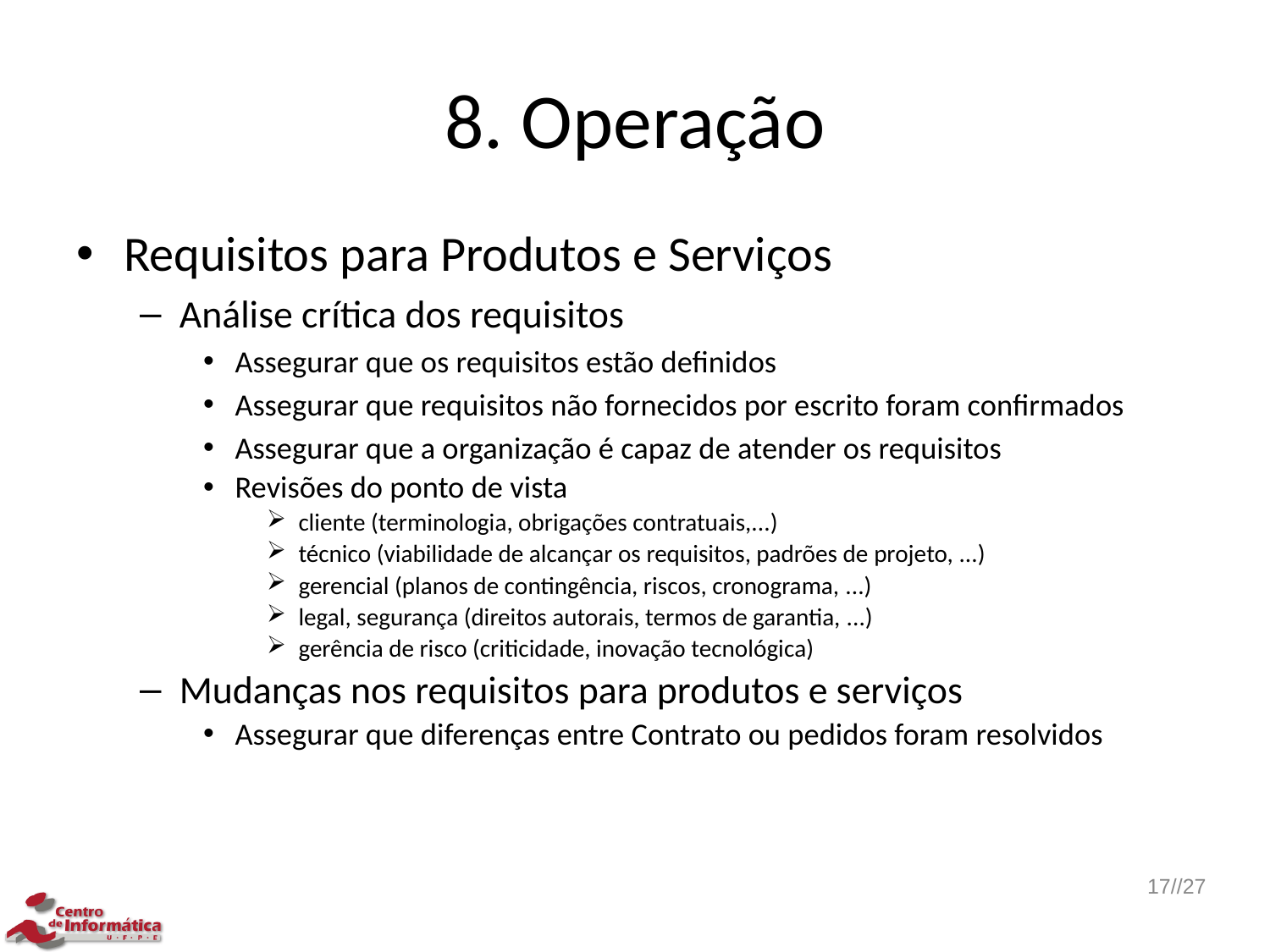

# 8. Operação
Requisitos para Produtos e Serviços
Análise crítica dos requisitos
Assegurar que os requisitos estão definidos
Assegurar que requisitos não fornecidos por escrito foram confirmados
Assegurar que a organização é capaz de atender os requisitos
Revisões do ponto de vista
cliente (terminologia, obrigações contratuais,...)
técnico (viabilidade de alcançar os requisitos, padrões de projeto, ...)
gerencial (planos de contingência, riscos, cronograma, ...)
legal, segurança (direitos autorais, termos de garantia, ...)
gerência de risco (criticidade, inovação tecnológica)
Mudanças nos requisitos para produtos e serviços
Assegurar que diferenças entre Contrato ou pedidos foram resolvidos
17//27